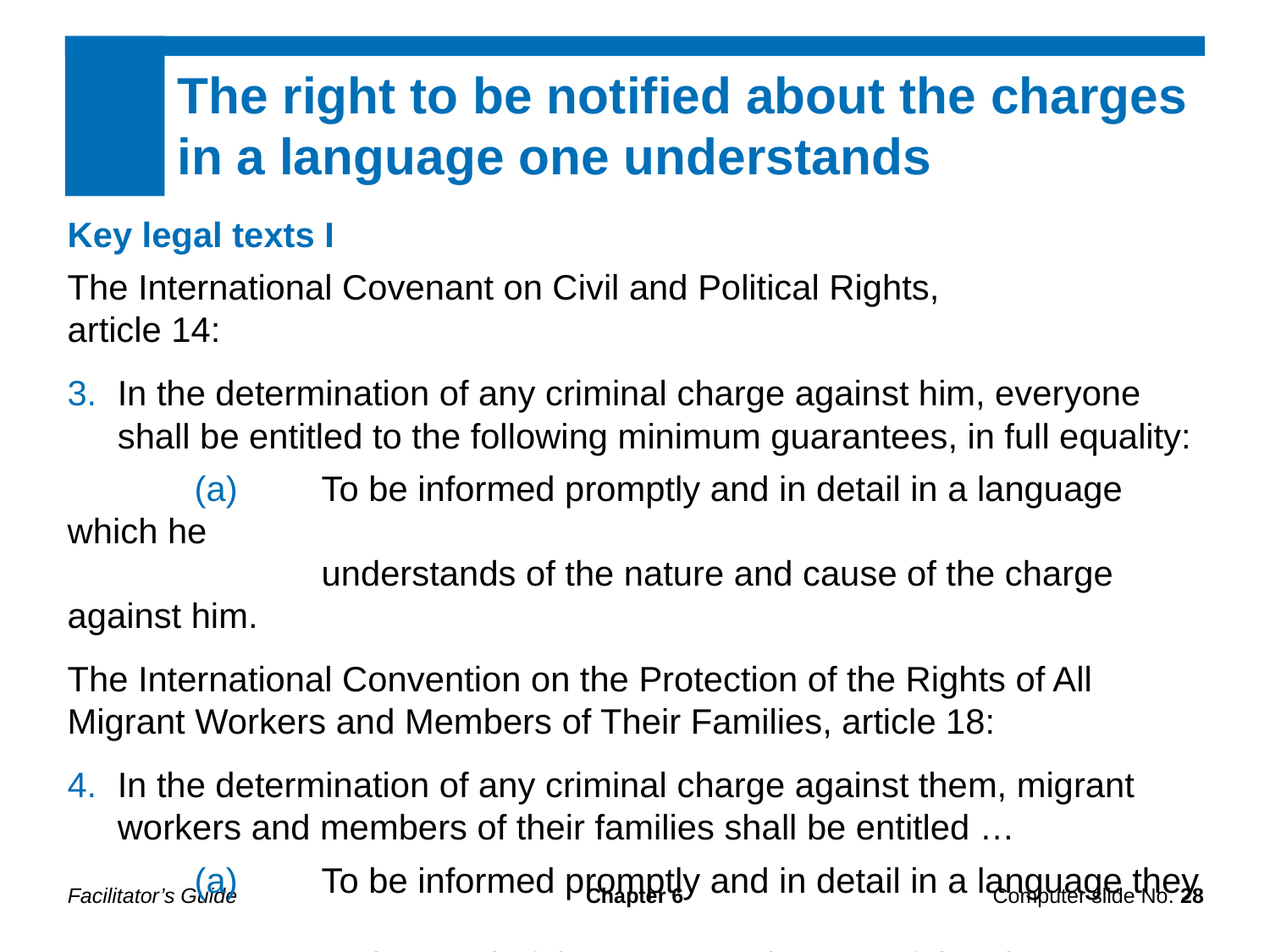

The right to be notified about the charges in a language one understands
Key legal texts I
The International Covenant on Civil and Political Rights,
article 14:
In the determination of any criminal charge against him, everyone
shall be entitled to the following minimum guarantees, in full equality:
	(a)	To be informed promptly and in detail in a language which he
		understands of the nature and cause of the charge against him.
The International Convention on the Protection of the Rights of All
Migrant Workers and Members of Their Families, article 18:
In the determination of any criminal charge against them, migrant workers and members of their families shall be entitled …
	(a)	To be informed promptly and in detail in a language they
		understand of the nature and cause of the charge against them.
Facilitator’s Guide
Chapter 6
Computer slide No. 28